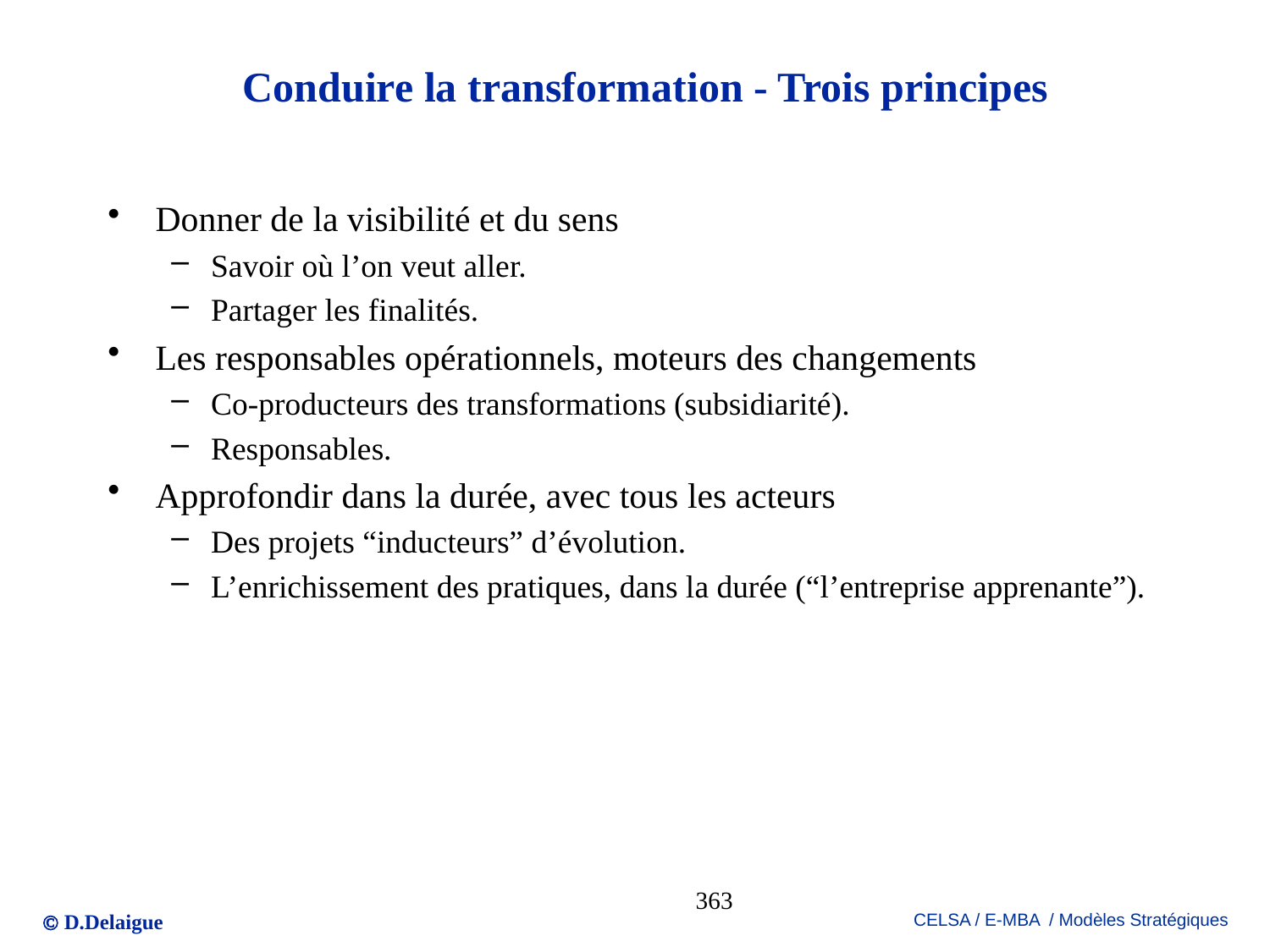

# Conduire la transformation - Trois principes
Donner de la visibilité et du sens
Savoir où l’on veut aller.
Partager les finalités.
Les responsables opérationnels, moteurs des changements
Co-producteurs des transformations (subsidiarité).
Responsables.
Approfondir dans la durée, avec tous les acteurs
Des projets “inducteurs” d’évolution.
L’enrichissement des pratiques, dans la durée (“l’entreprise apprenante”).
363